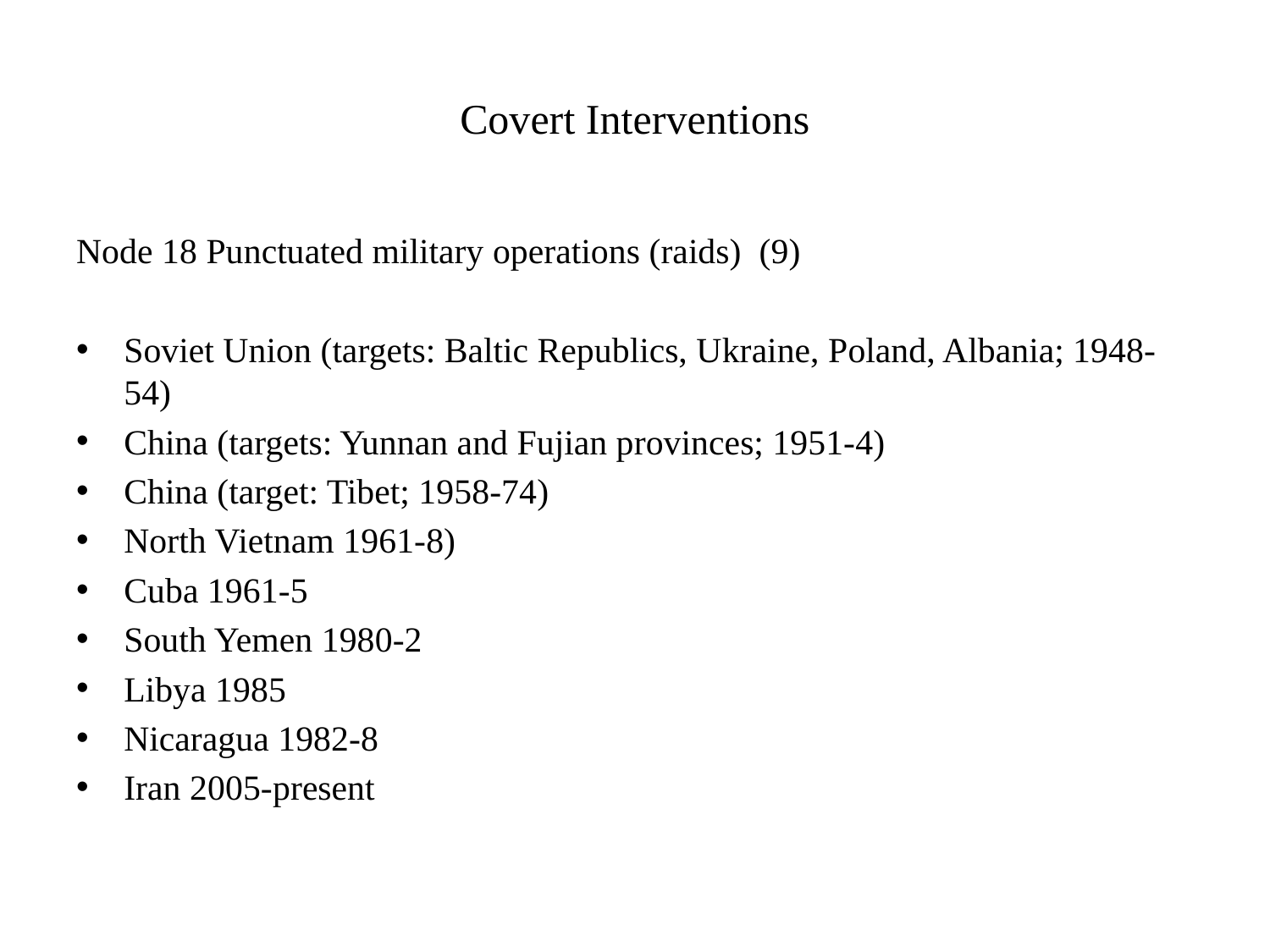

# Covert Interventions
Node 18 Punctuated military operations (raids)  (9)

Soviet Union (targets: Baltic Republics, Ukraine, Poland, Albania; 1948-54)
China (targets: Yunnan and Fujian provinces; 1951-4)
China (target: Tibet; 1958-74)
North Vietnam 1961-8)
Cuba 1961-5
South Yemen 1980-2
Libya 1985
Nicaragua 1982-8
Iran 2005-present